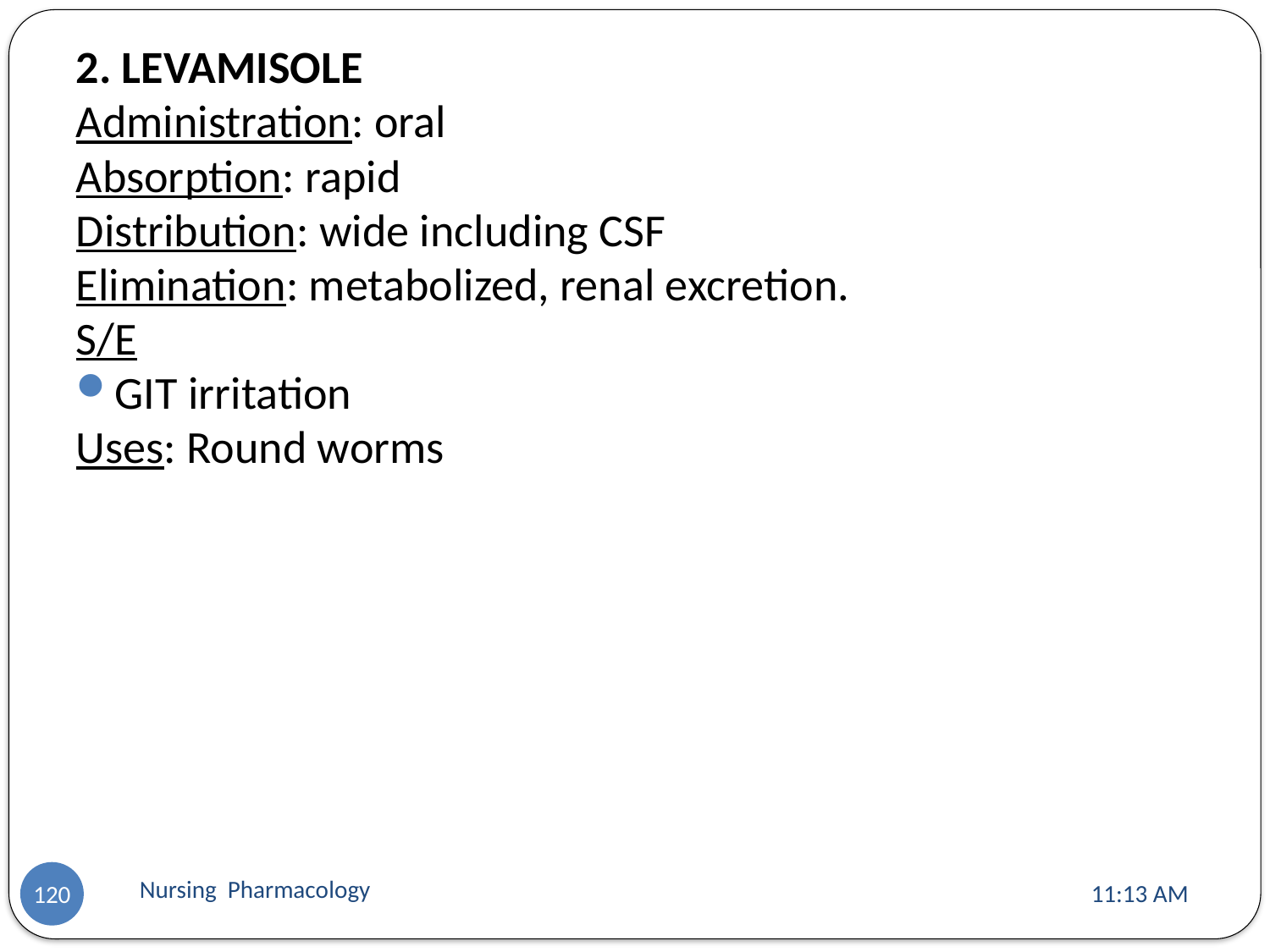

2. LEVAMISOLE
Administration: oral
Absorption: rapid
Distribution: wide including CSF
Elimination: metabolized, renal excretion.
S/E
GIT irritation
Uses: Round worms

Nursing  Pharmacology
11:13 AM
120